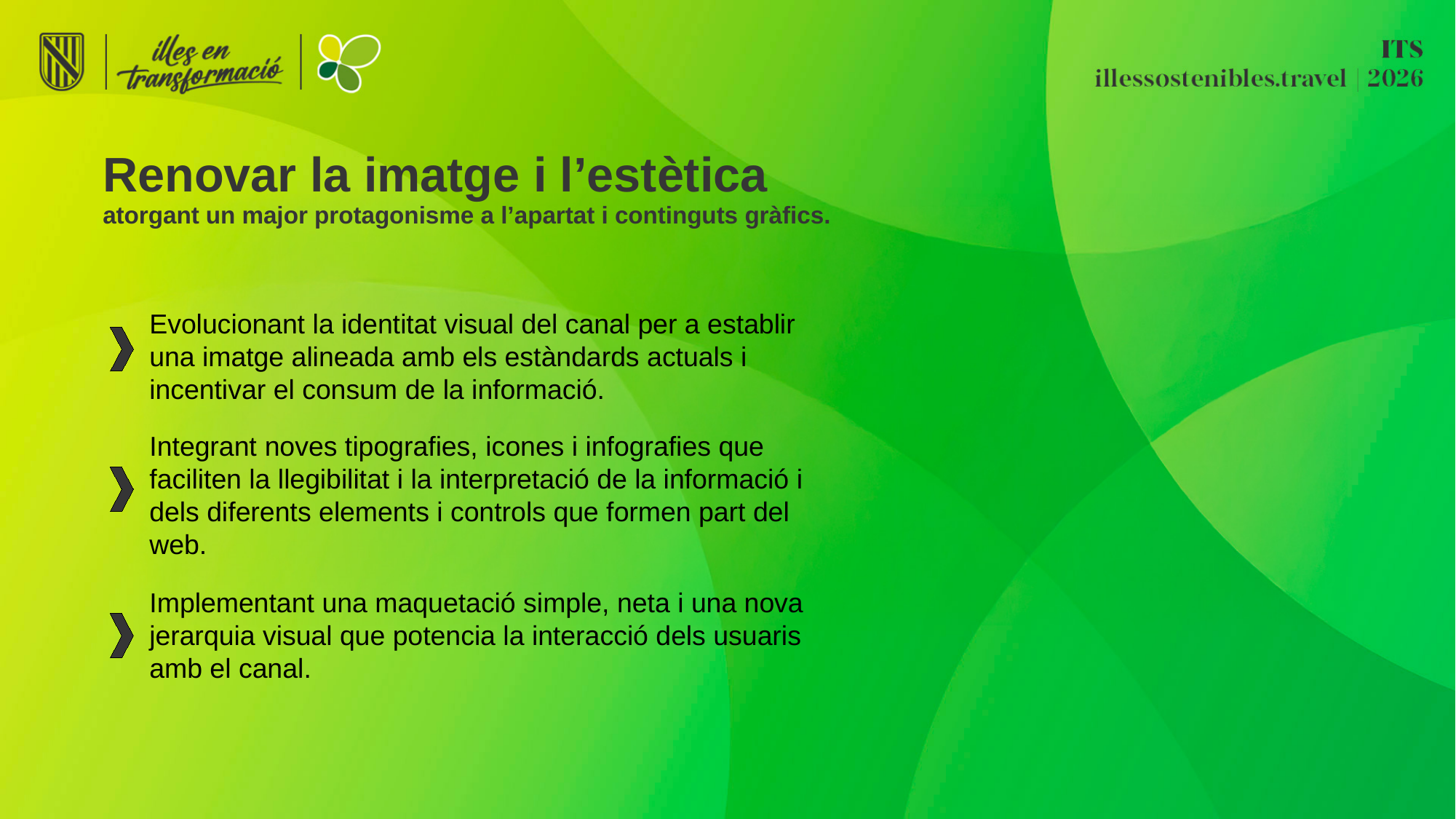

# Renovar la imatge i l’estètica atorgant un major protagonisme a l’apartat i continguts gràfics.
Evolucionant la identitat visual del canal per a establir una imatge alineada amb els estàndards actuals i incentivar el consum de la informació.

Integrant noves tipografies, icones i infografies que  faciliten la llegibilitat i la interpretació de la informació i dels diferents elements i controls que formen part del web.

Implementant una maquetació simple, neta i una nova jerarquia visual que potencia la interacció dels usuaris amb el canal.